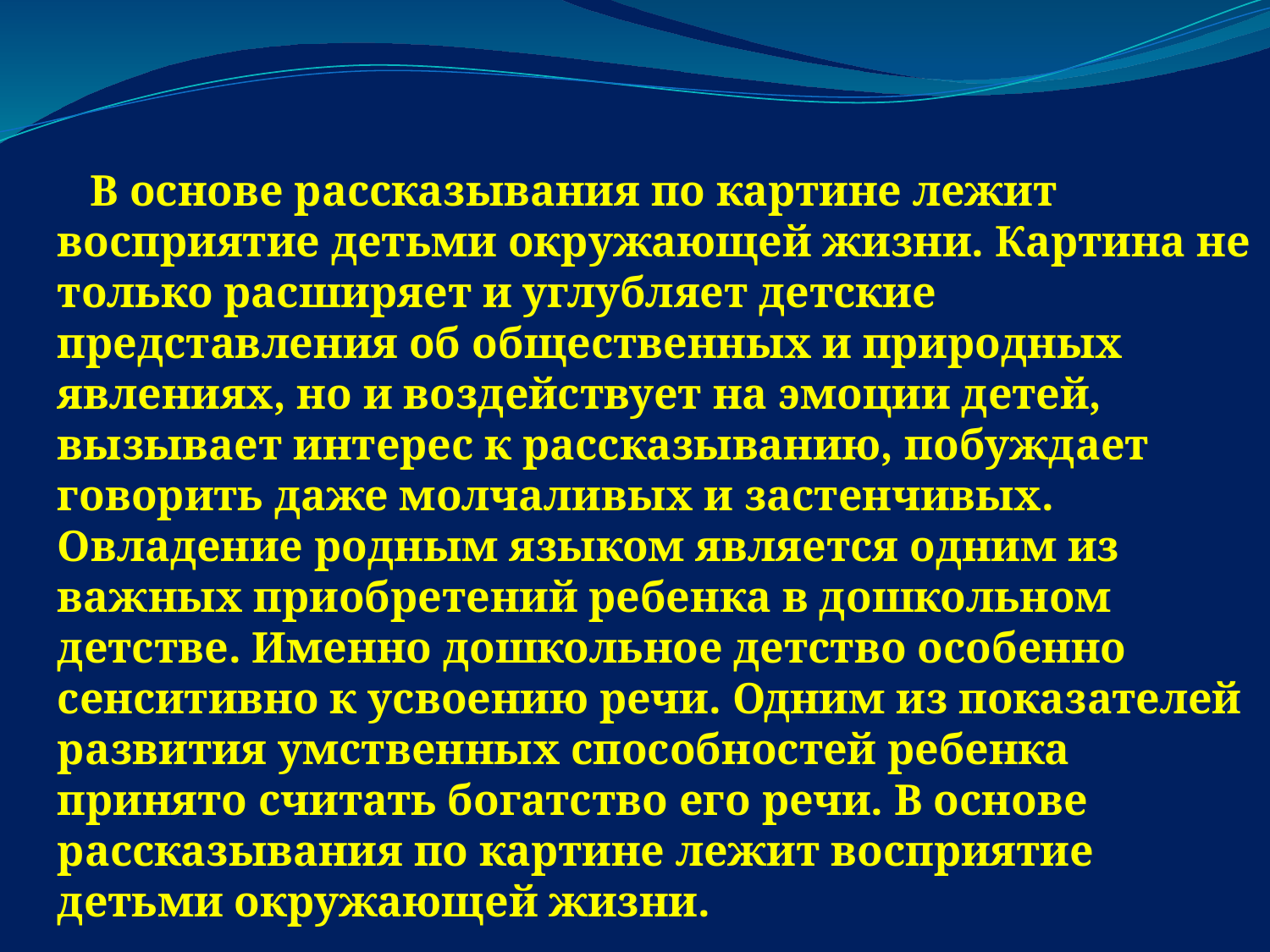

В основе рассказывания по картине лежит восприятие детьми окружающей жизни. Картина не только расширяет и углубляет детские представления об общественных и природных явлениях, но и воздействует на эмоции детей, вызывает интерес к рассказыванию, побуждает  говорить даже молчаливых и застенчивых.
Овладение родным языком является одним из важных приобретений ребенка в дошкольном детстве. Именно дошкольное детство особенно сенситивно к усвоению речи. Одним из показателей развития умственных способностей ребенка принято считать богатство его речи. В основе рассказывания по картине лежит восприятие детьми окружающей жизни.